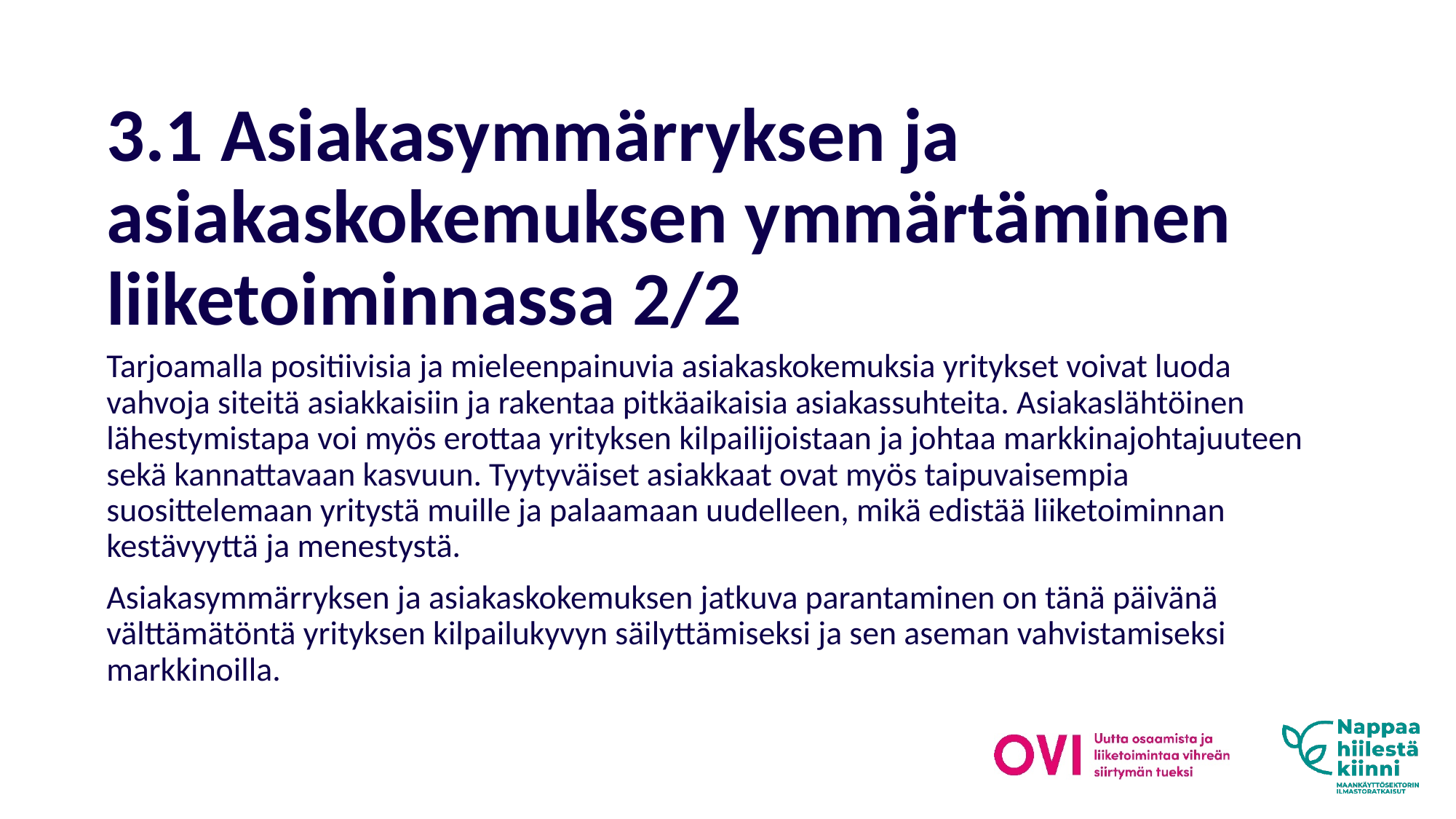

# 3.1 Asiakasymmärryksen ja asiakaskokemuksen ymmärtäminen liiketoiminnassa 2/2
Tarjoamalla positiivisia ja mieleenpainuvia asiakaskokemuksia yritykset voivat luoda vahvoja siteitä asiakkaisiin ja rakentaa pitkäaikaisia asiakassuhteita. Asiakaslähtöinen lähestymistapa voi myös erottaa yrityksen kilpailijoistaan ja johtaa markkinajohtajuuteen sekä kannattavaan kasvuun. Tyytyväiset asiakkaat ovat myös taipuvaisempia suosittelemaan yritystä muille ja palaamaan uudelleen, mikä edistää liiketoiminnan kestävyyttä ja menestystä.
Asiakasymmärryksen ja asiakaskokemuksen jatkuva parantaminen on tänä päivänä välttämätöntä yrityksen kilpailukyvyn säilyttämiseksi ja sen aseman vahvistamiseksi markkinoilla.